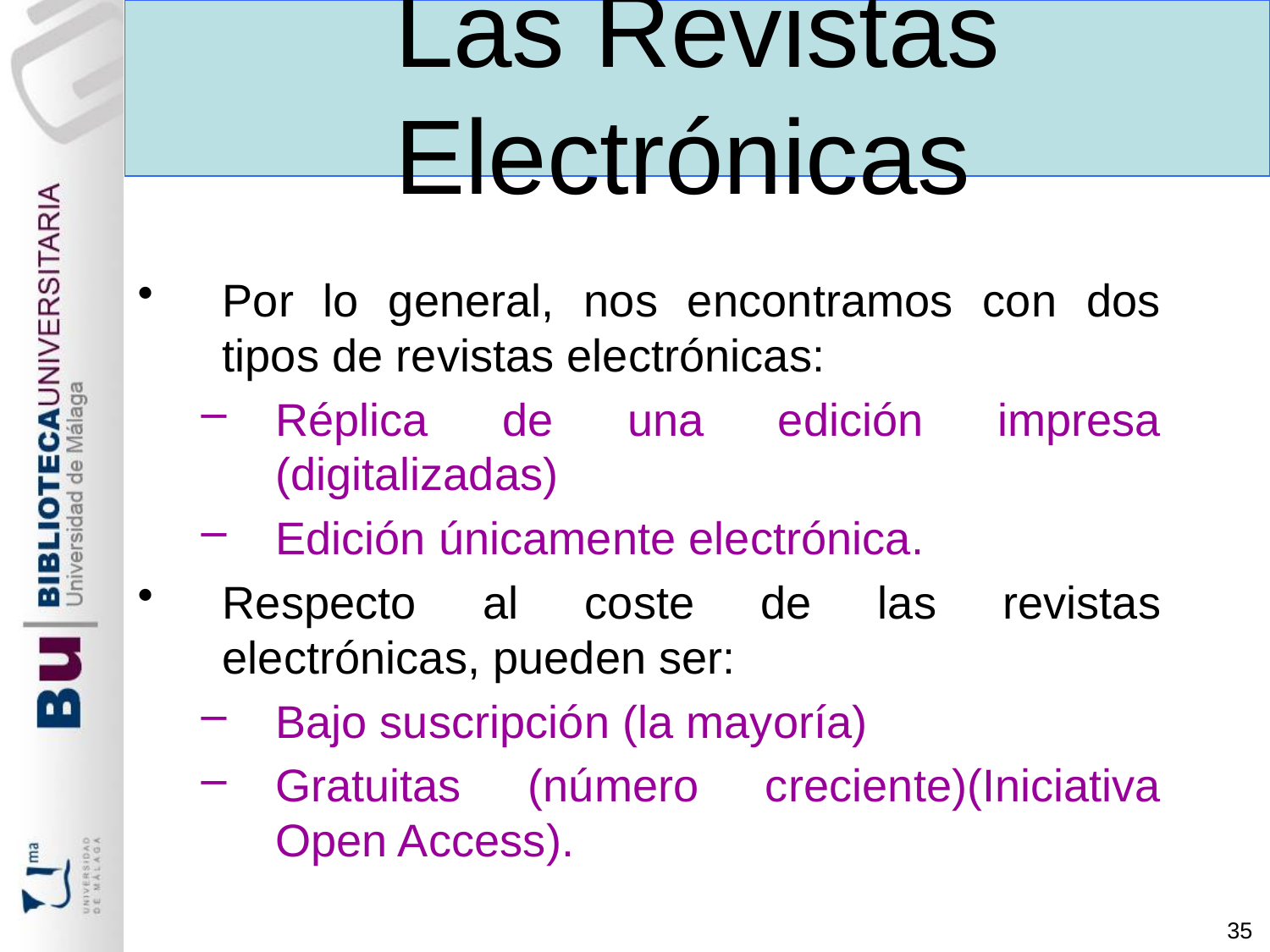

Las Revistas Electrónicas

Por lo general, nos encontramos con dos tipos de revistas electrónicas:
Réplica de una edición impresa (digitalizadas)
Edición únicamente electrónica.
Respecto al coste de las revistas electrónicas, pueden ser:
Bajo suscripción (la mayoría)
Gratuitas (número creciente)(Iniciativa Open Access).

35